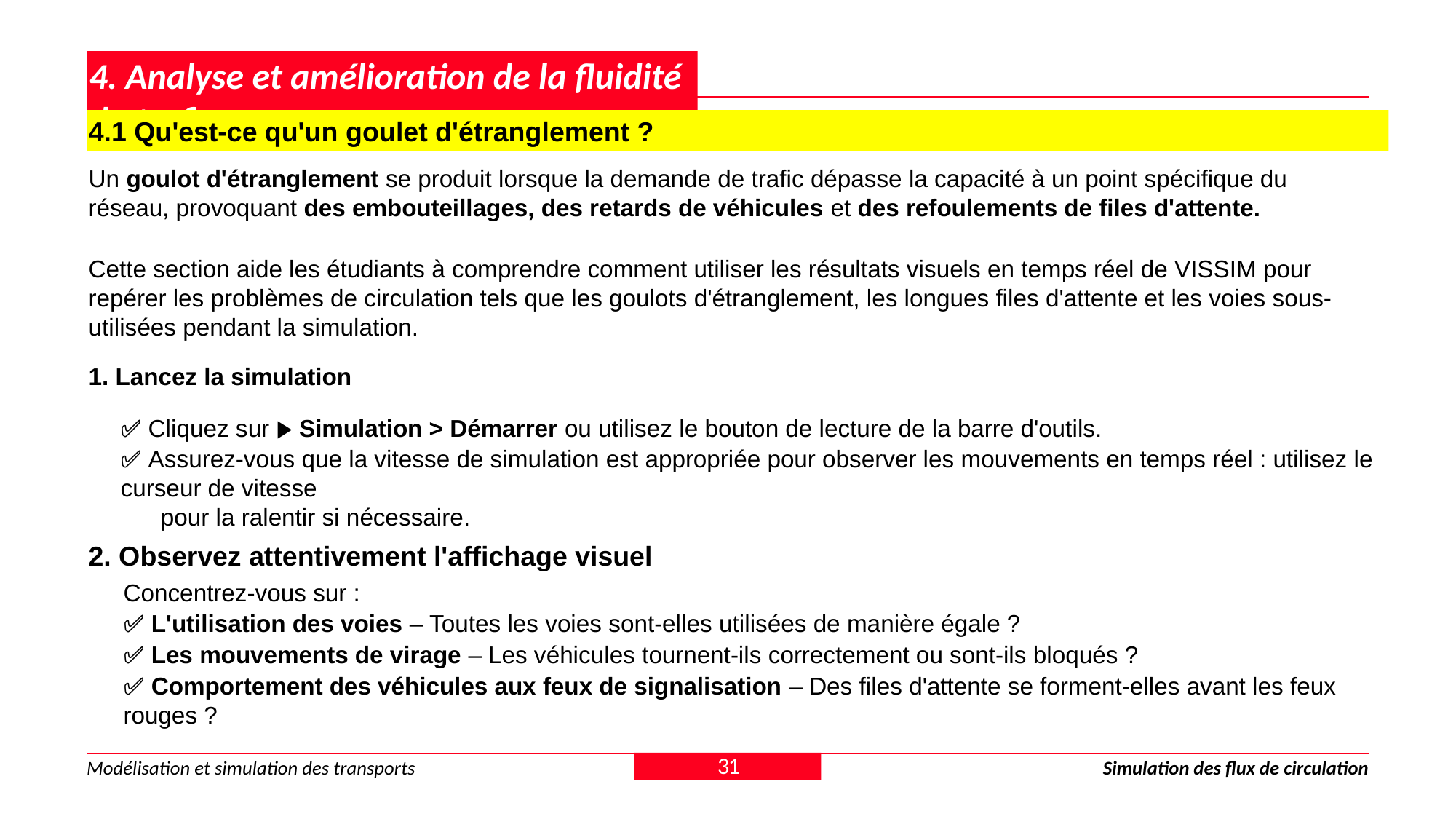

4. Analyse et amélioration de la fluidité du trafic
4.1 Qu'est-ce qu'un goulet d'étranglement ?
Un goulot d'étranglement se produit lorsque la demande de trafic dépasse la capacité à un point spécifique du réseau, provoquant des embouteillages, des retards de véhicules et des refoulements de files d'attente.
Cette section aide les étudiants à comprendre comment utiliser les résultats visuels en temps réel de VISSIM pour repérer les problèmes de circulation tels que les goulots d'étranglement, les longues files d'attente et les voies sous-utilisées pendant la simulation.
1. Lancez la simulation
✅ Cliquez sur ▶️ Simulation > Démarrer ou utilisez le bouton de lecture de la barre d'outils.
✅ Assurez-vous que la vitesse de simulation est appropriée pour observer les mouvements en temps réel : utilisez le curseur de vitesse
      pour la ralentir si nécessaire.
2. Observez attentivement l'affichage visuel
Concentrez-vous sur :
✅ L'utilisation des voies – Toutes les voies sont-elles utilisées de manière égale ?
✅ Les mouvements de virage – Les véhicules tournent-ils correctement ou sont-ils bloqués ?
✅ Comportement des véhicules aux feux de signalisation – Des files d'attente se forment-elles avant les feux rouges ?